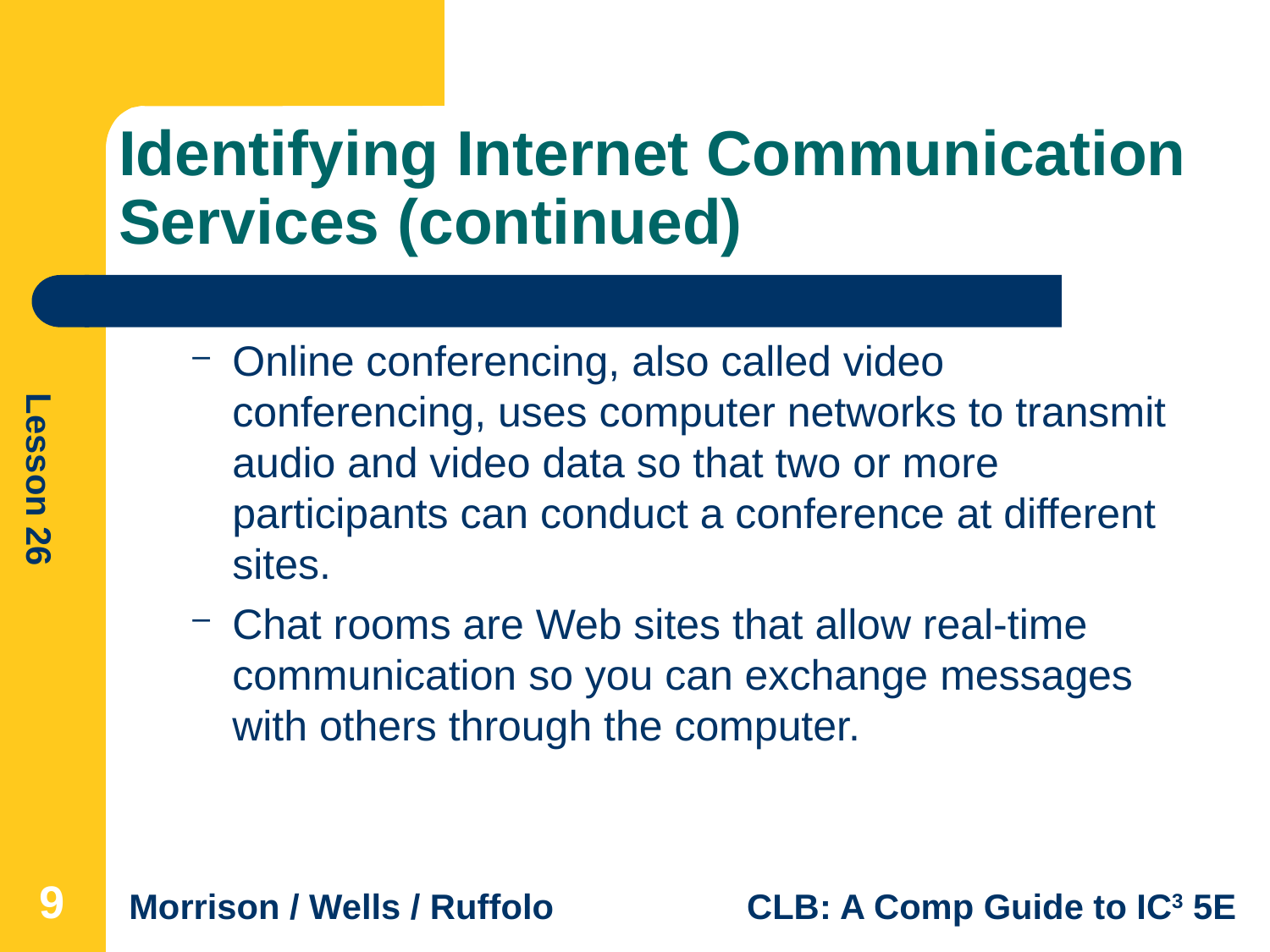

# Identifying Internet Communication Services (continued)
Online conferencing, also called video conferencing, uses computer networks to transmit audio and video data so that two or more participants can conduct a conference at different sites.
Chat rooms are Web sites that allow real-time communication so you can exchange messages with others through the computer.
9